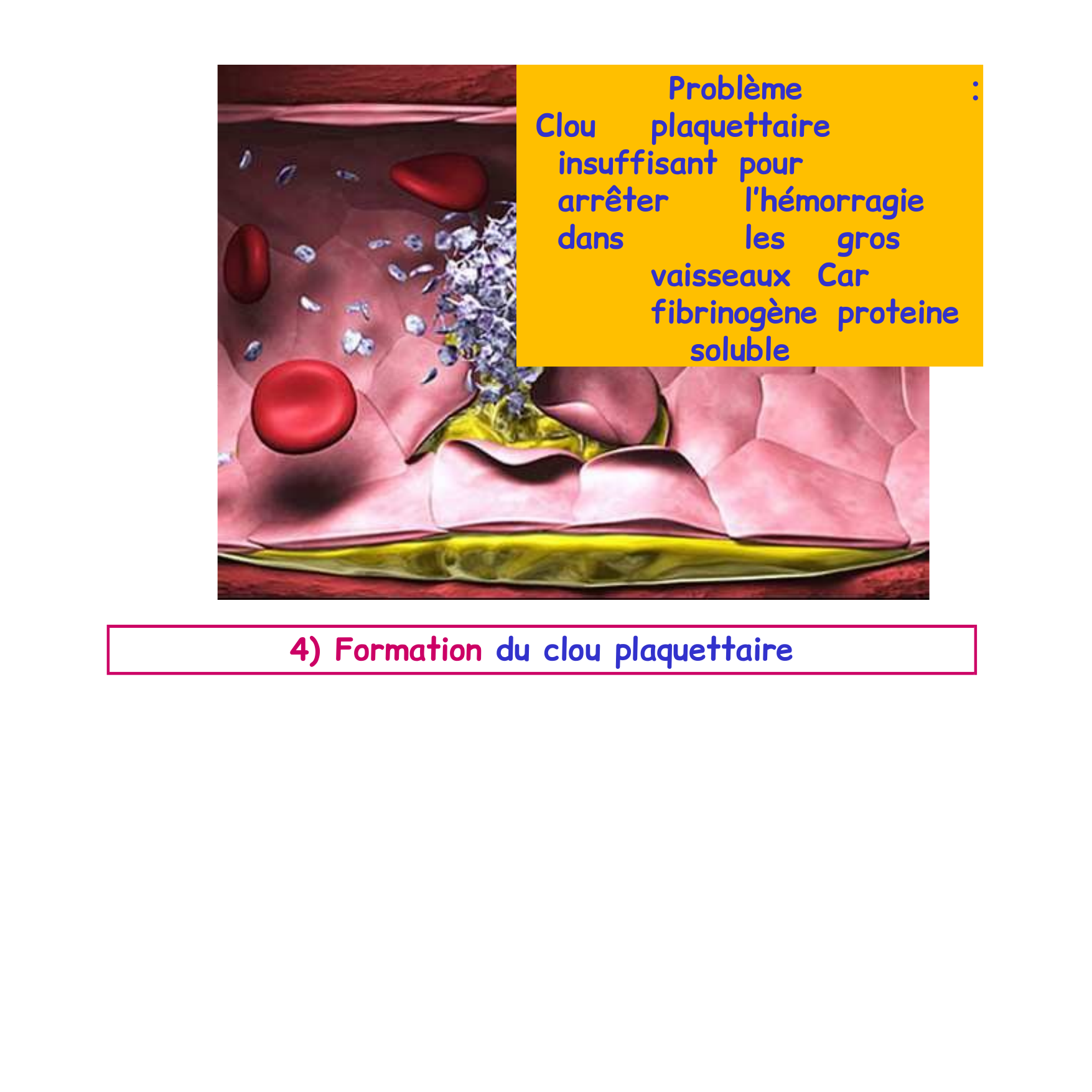

Problème	:
Clou	plaquettaire	insuffisant  pour		arrêter	l’hémorragie  dans		les	gros		vaisseaux  Car		fibrinogène	proteine
soluble

4)	Formation	du	clou	plaquettaire